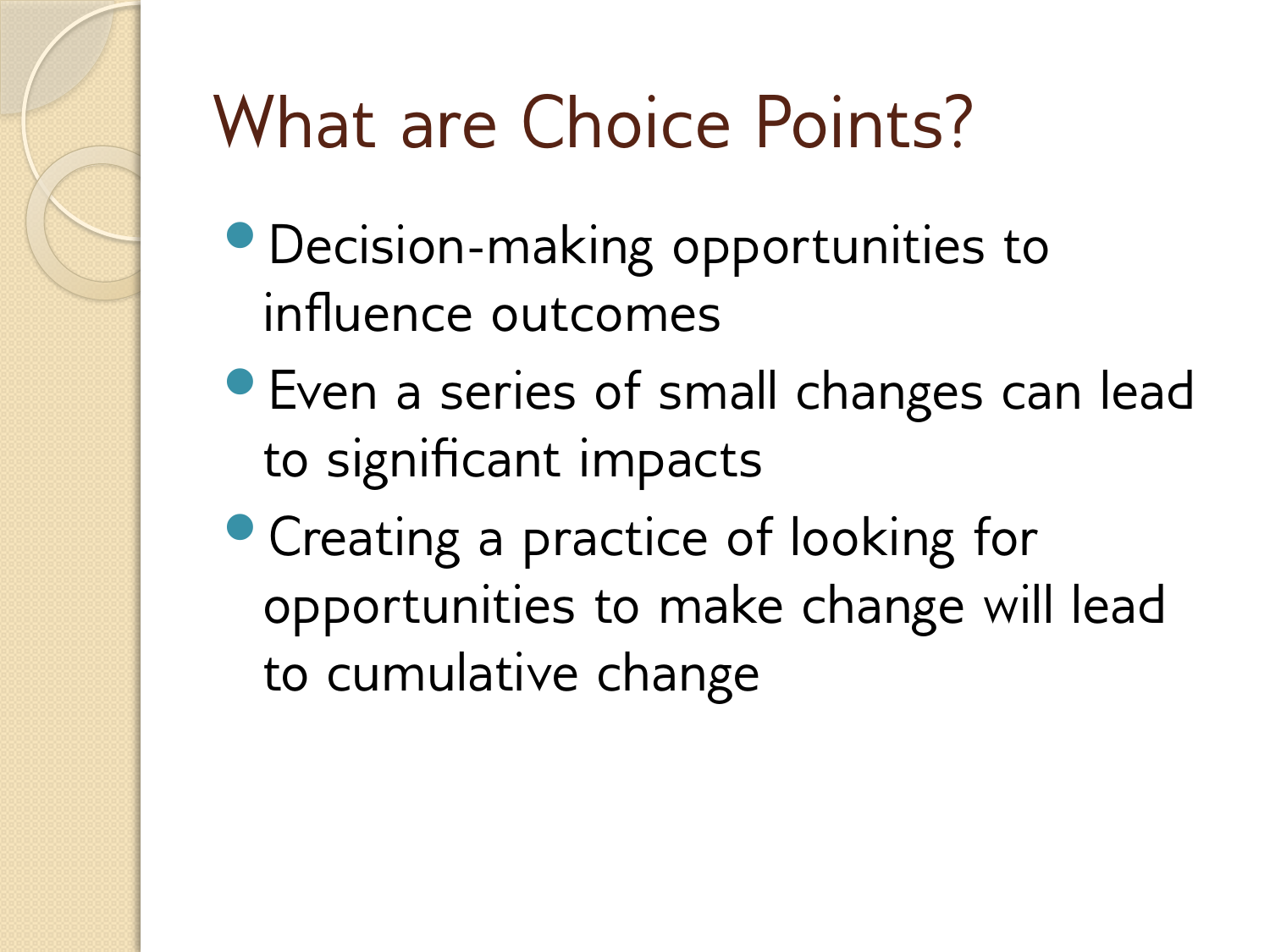

# What are Choice Points?
Decision-making opportunities to influence outcomes
Even a series of small changes can lead to significant impacts
Creating a practice of looking for opportunities to make change will lead to cumulative change